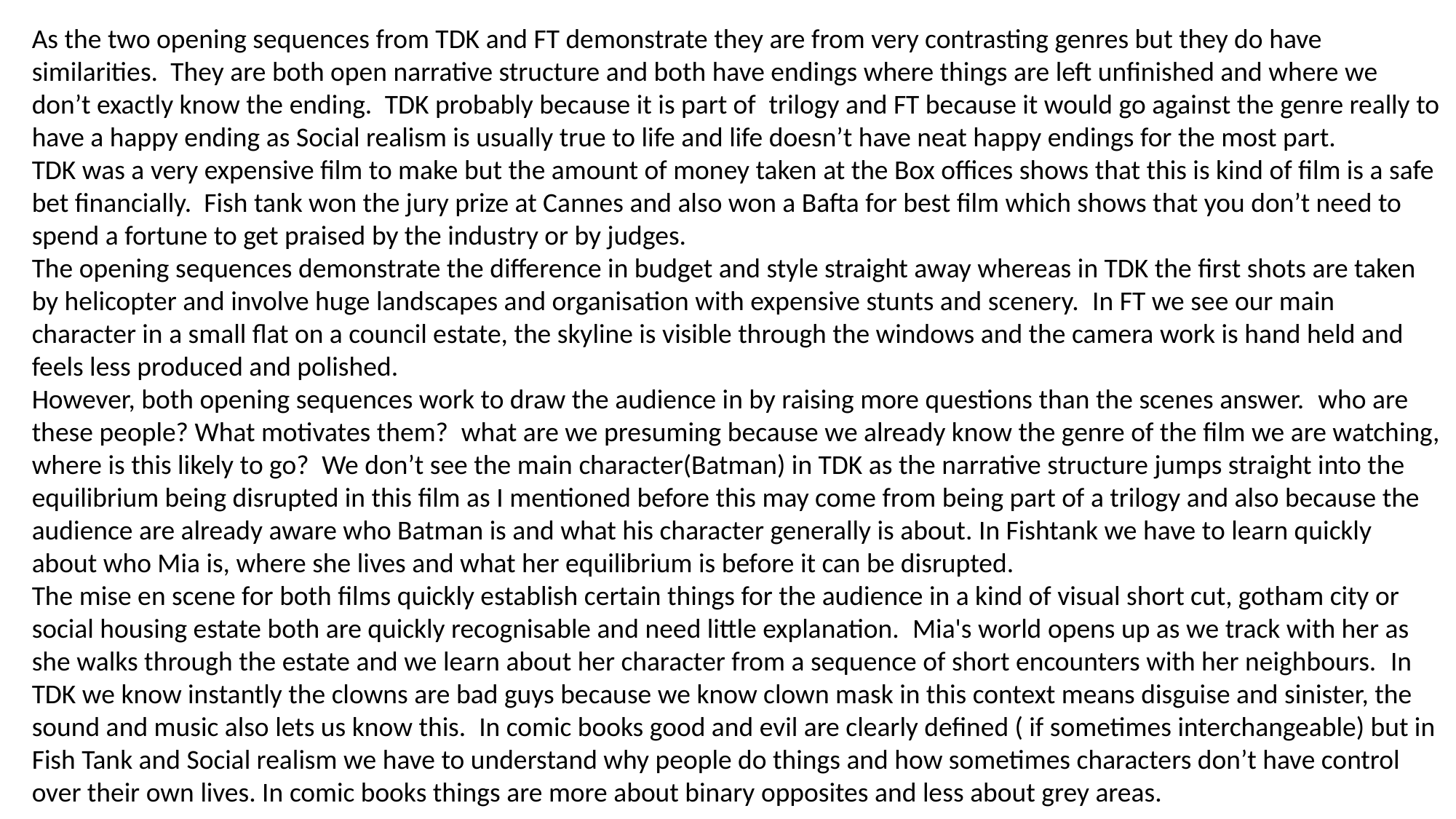

As the two opening sequences from TDK and FT demonstrate they are from very contrasting genres but they do have similarities.  They are both open narrative structure and both have endings where things are left unfinished and where we don’t exactly know the ending.  TDK probably because it is part of  trilogy and FT because it would go against the genre really to have a happy ending as Social realism is usually true to life and life doesn’t have neat happy endings for the most part.
TDK was a very expensive film to make but the amount of money taken at the Box offices shows that this is kind of film is a safe bet financially.  Fish tank won the jury prize at Cannes and also won a Bafta for best film which shows that you don’t need to spend a fortune to get praised by the industry or by judges.
The opening sequences demonstrate the difference in budget and style straight away whereas in TDK the first shots are taken by helicopter and involve huge landscapes and organisation with expensive stunts and scenery.  In FT we see our main character in a small flat on a council estate, the skyline is visible through the windows and the camera work is hand held and feels less produced and polished.
However, both opening sequences work to draw the audience in by raising more questions than the scenes answer.  who are these people? What motivates them?  what are we presuming because we already know the genre of the film we are watching, where is this likely to go?  We don’t see the main character(Batman) in TDK as the narrative structure jumps straight into the equilibrium being disrupted in this film as I mentioned before this may come from being part of a trilogy and also because the audience are already aware who Batman is and what his character generally is about. In Fishtank we have to learn quickly about who Mia is, where she lives and what her equilibrium is before it can be disrupted.
The mise en scene for both films quickly establish certain things for the audience in a kind of visual short cut, gotham city or social housing estate both are quickly recognisable and need little explanation.  Mia's world opens up as we track with her as she walks through the estate and we learn about her character from a sequence of short encounters with her neighbours.  In TDK we know instantly the clowns are bad guys because we know clown mask in this context means disguise and sinister, the sound and music also lets us know this.  In comic books good and evil are clearly defined ( if sometimes interchangeable) but in Fish Tank and Social realism we have to understand why people do things and how sometimes characters don’t have control over their own lives. In comic books things are more about binary opposites and less about grey areas.